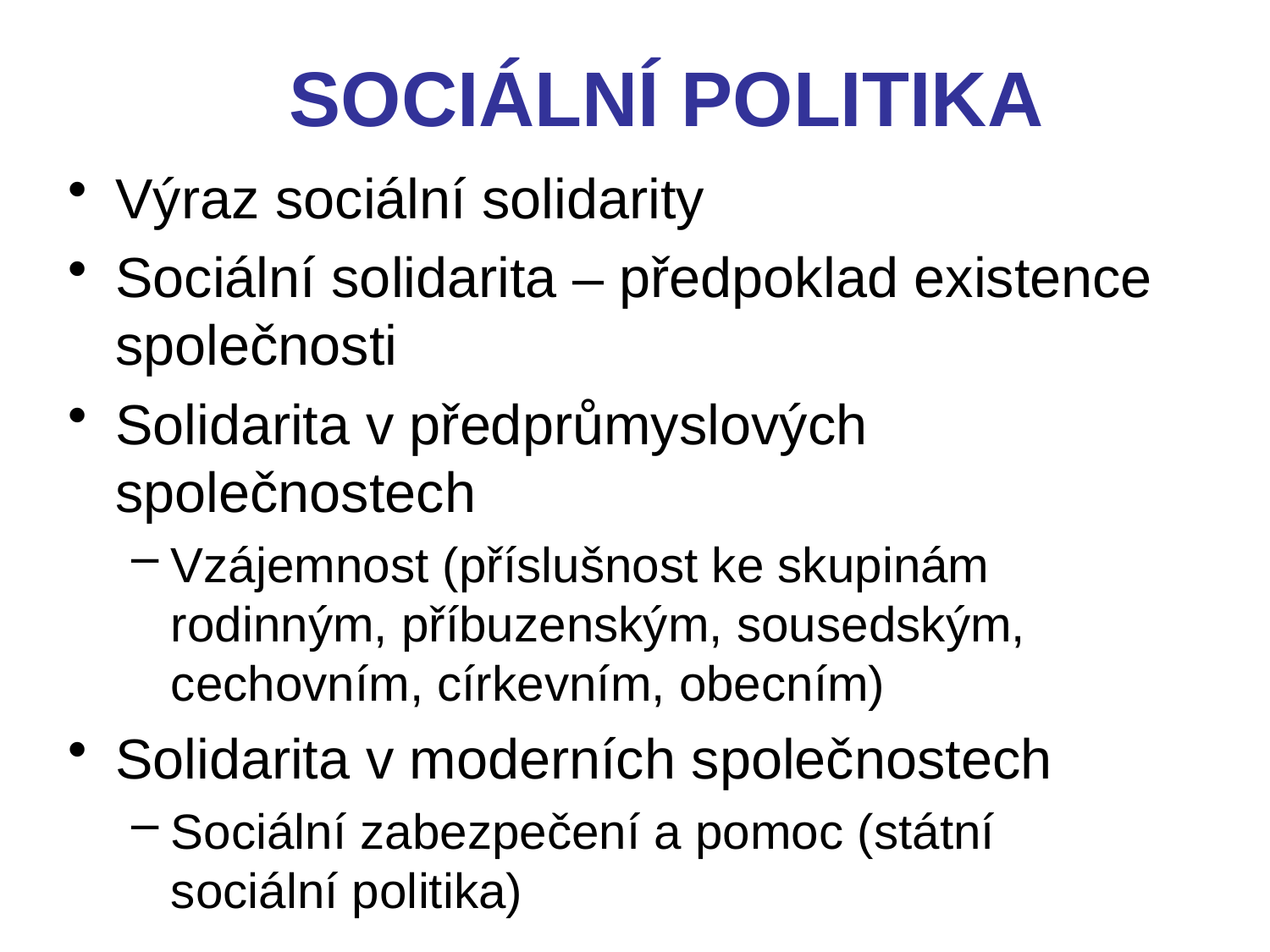

# SOCIÁLNÍ POLITIKA
Výraz sociální solidarity
Sociální solidarita – předpoklad existence společnosti
Solidarita v předprůmyslových společnostech
Vzájemnost (příslušnost ke skupinám rodinným, příbuzenským, sousedským, cechovním, církevním, obecním)
Solidarita v moderních společnostech
Sociální zabezpečení a pomoc (státní sociální politika)